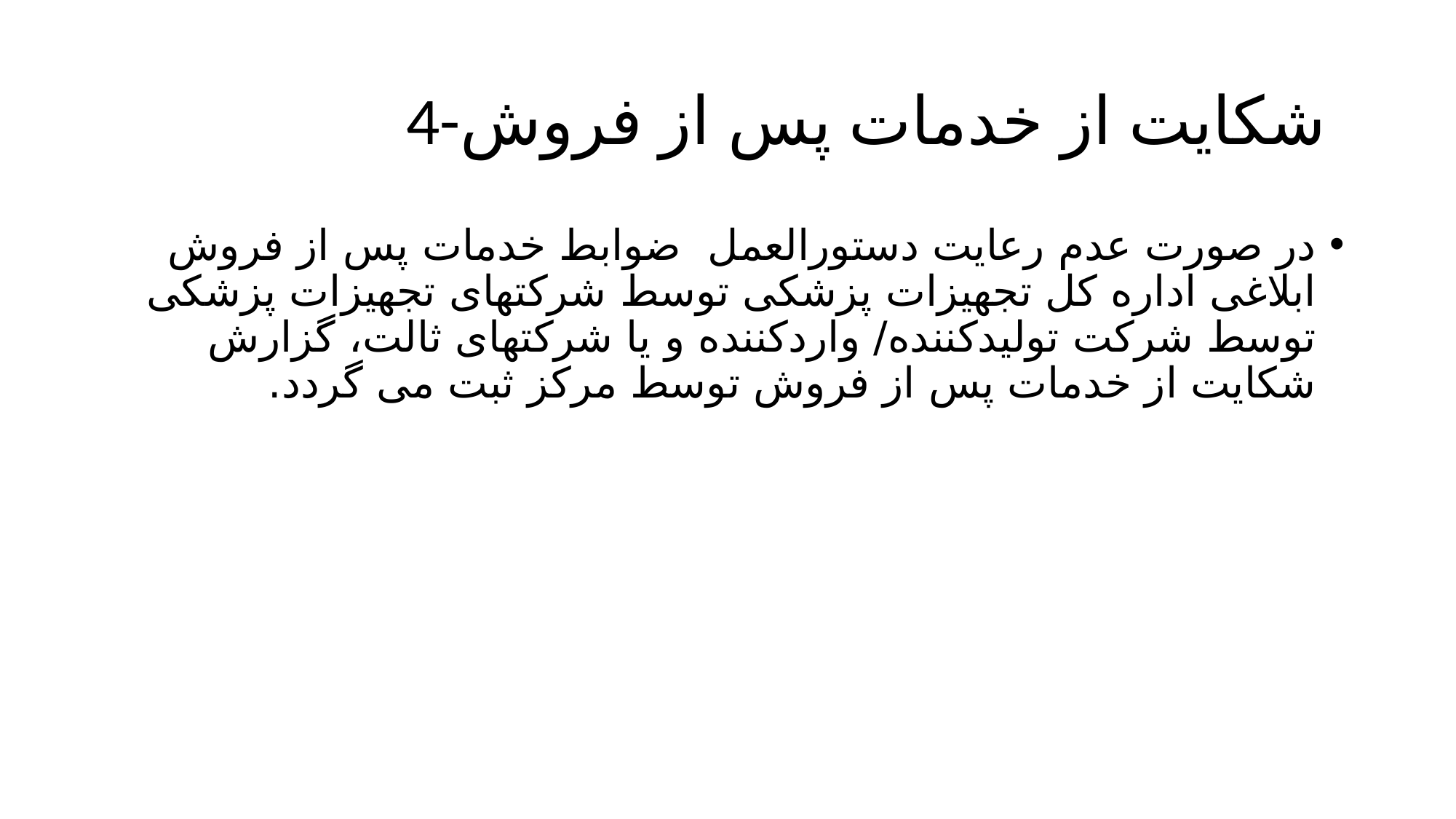

# 4-شکایت از خدمات پس از فروش
در صورت عدم رعایت دستورالعمل  ضوابط خدمات پس از فروش  ابلاغی اداره کل تجهیزات پزشکی توسط شرکتهای تجهیزات پزشکی توسط شرکت تولیدکننده/ واردکننده و یا شرکتهای ثالت، گزارش شکایت از خدمات پس از فروش توسط مرکز ثبت می گردد.